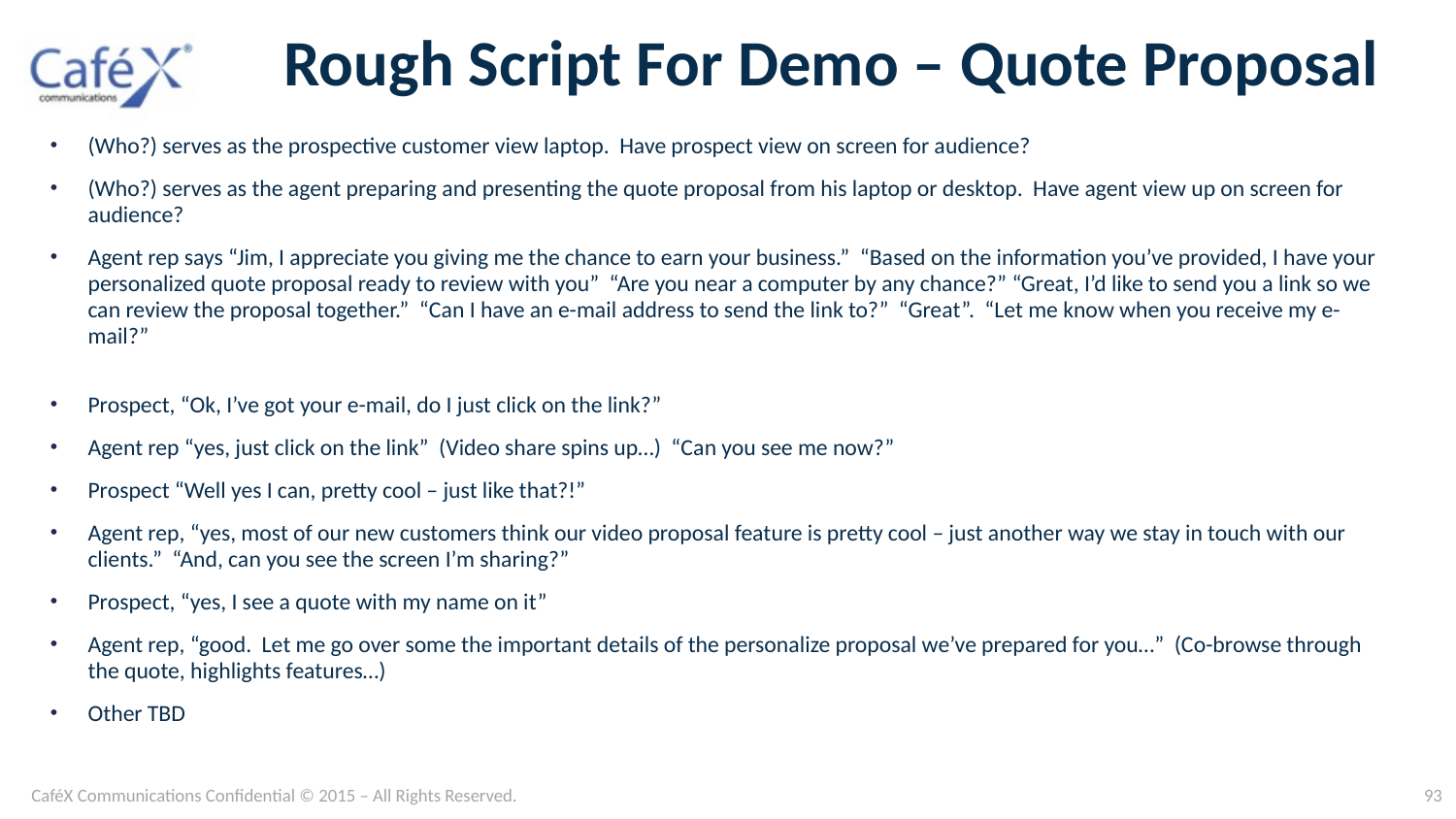

# Rough Script For Demo – Quote Proposal
(Who?) serves as the prospective customer view laptop.  Have prospect view on screen for audience?
(Who?) serves as the agent preparing and presenting the quote proposal from his laptop or desktop.  Have agent view up on screen for audience?
Agent rep says “Jim, I appreciate you giving me the chance to earn your business.”  “Based on the information you’ve provided, I have your personalized quote proposal ready to review with you”  “Are you near a computer by any chance?” “Great, I’d like to send you a link so we can review the proposal together.”  “Can I have an e-mail address to send the link to?”  “Great”.  “Let me know when you receive my e-mail?”
Prospect, “Ok, I’ve got your e-mail, do I just click on the link?”
Agent rep “yes, just click on the link”  (Video share spins up…)  “Can you see me now?”
Prospect “Well yes I can, pretty cool – just like that?!”
Agent rep, “yes, most of our new customers think our video proposal feature is pretty cool – just another way we stay in touch with our clients.”  “And, can you see the screen I’m sharing?”
Prospect, “yes, I see a quote with my name on it”
Agent rep, “good.  Let me go over some the important details of the personalize proposal we’ve prepared for you…”  (Co-browse through the quote, highlights features…)
Other TBD

CaféX Communications Confidential © 2015 – All Rights Reserved.
93